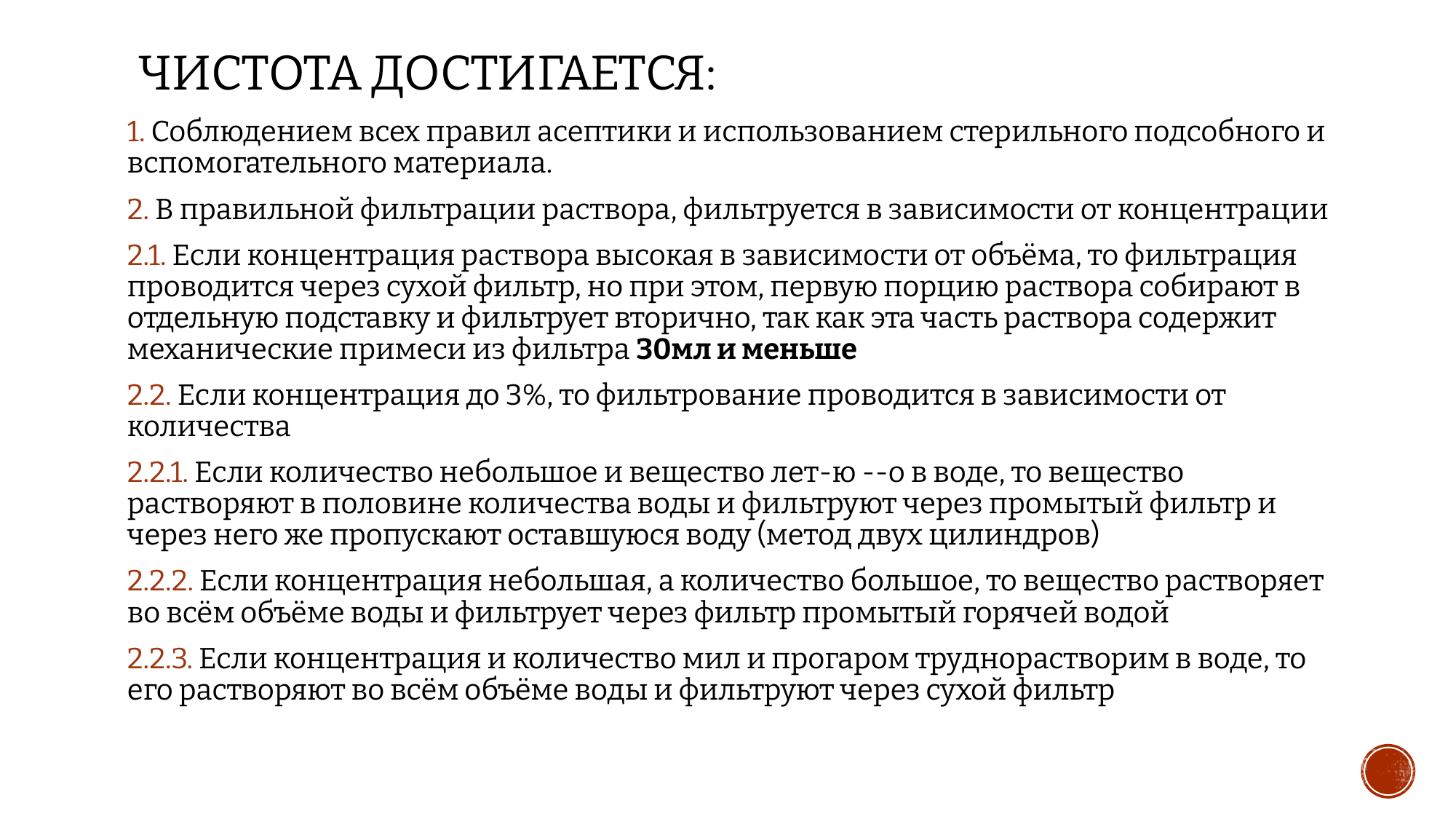

# Чистота достигается:
1. Соблюдением всех правил асептики и использованием стерильного подсобного и вспомогательного материала.
2. В правильной фильтрации раствора, фильтруется в зависимости от концентрации
2.1. Если концентрация раствора высокая в зависимости от объёма, то фильтрация проводится через сухой фильтр, но при этом, первую порцию раствора собирают в отдельную подставку и фильтрует вторично, так как эта часть раствора содержит механические примеси из фильтра 30мл и меньше
2.2. Если концентрация до 3%, то фильтрование проводится в зависимости от количества
2.2.1. Если количество небольшое и вещество лет-ю --о в воде, то вещество растворяют в половине количества воды и фильтруют через промытый фильтр и через него же пропускают оставшуюся воду (метод двух цилиндров)
2.2.2. Если концентрация небольшая, а количество большое, то вещество растворяет во всём объёме воды и фильтрует через фильтр промытый горячей водой
2.2.3. Если концентрация и количество мил и прогаром труднорастворим в воде, то его растворяют во всём объёме воды и фильтруют через сухой фильтр